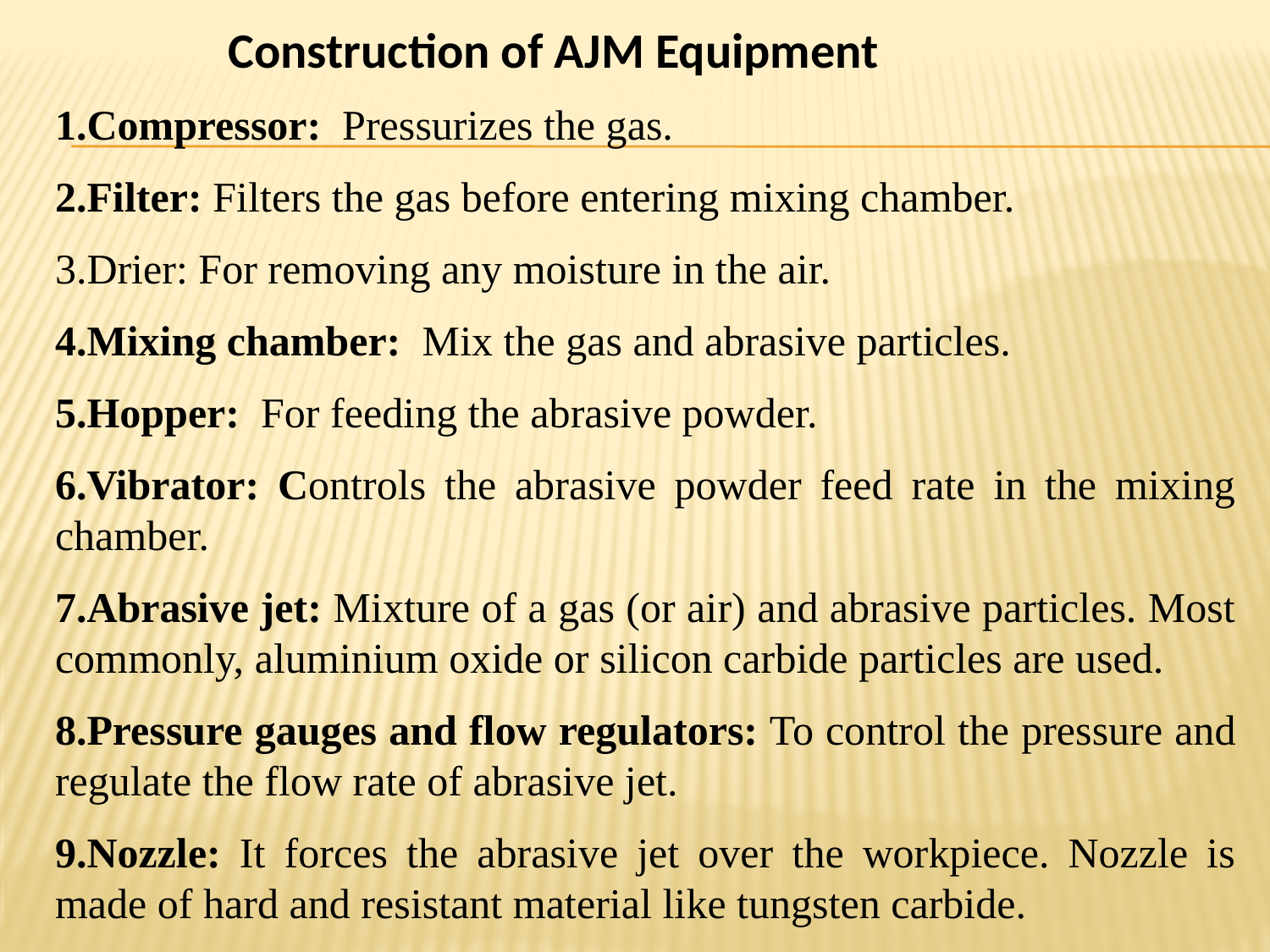

Construction of AJM Equipment
Compressor:  Pressurizes the gas.
Filter: Filters the gas before entering mixing chamber.
Drier: For removing any moisture in the air.
Mixing chamber:  Mix the gas and abrasive particles.
Hopper:  For feeding the abrasive powder.
Vibrator: Controls the abrasive powder feed rate in the mixing chamber.
Abrasive jet: Mixture of a gas (or air) and abrasive particles. Most commonly, aluminium oxide or silicon carbide particles are used.
Pressure gauges and flow regulators: To control the pressure and regulate the flow rate of abrasive jet.
Nozzle: It forces the abrasive jet over the workpiece. Nozzle is made of hard and resistant material like tungsten carbide.